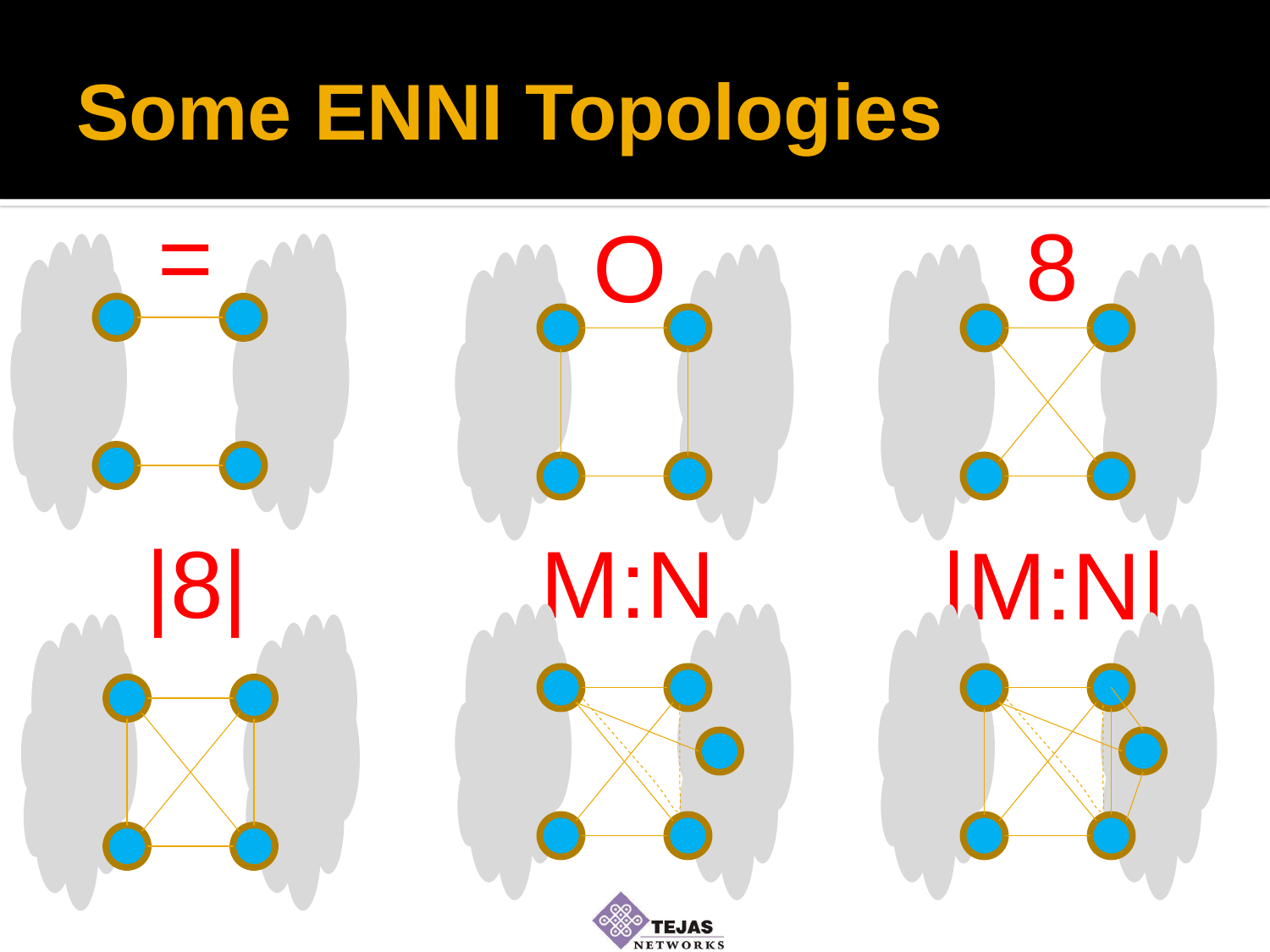

# Some ENNI Topologies
=
8
O

|8|
M:N
|M:N|